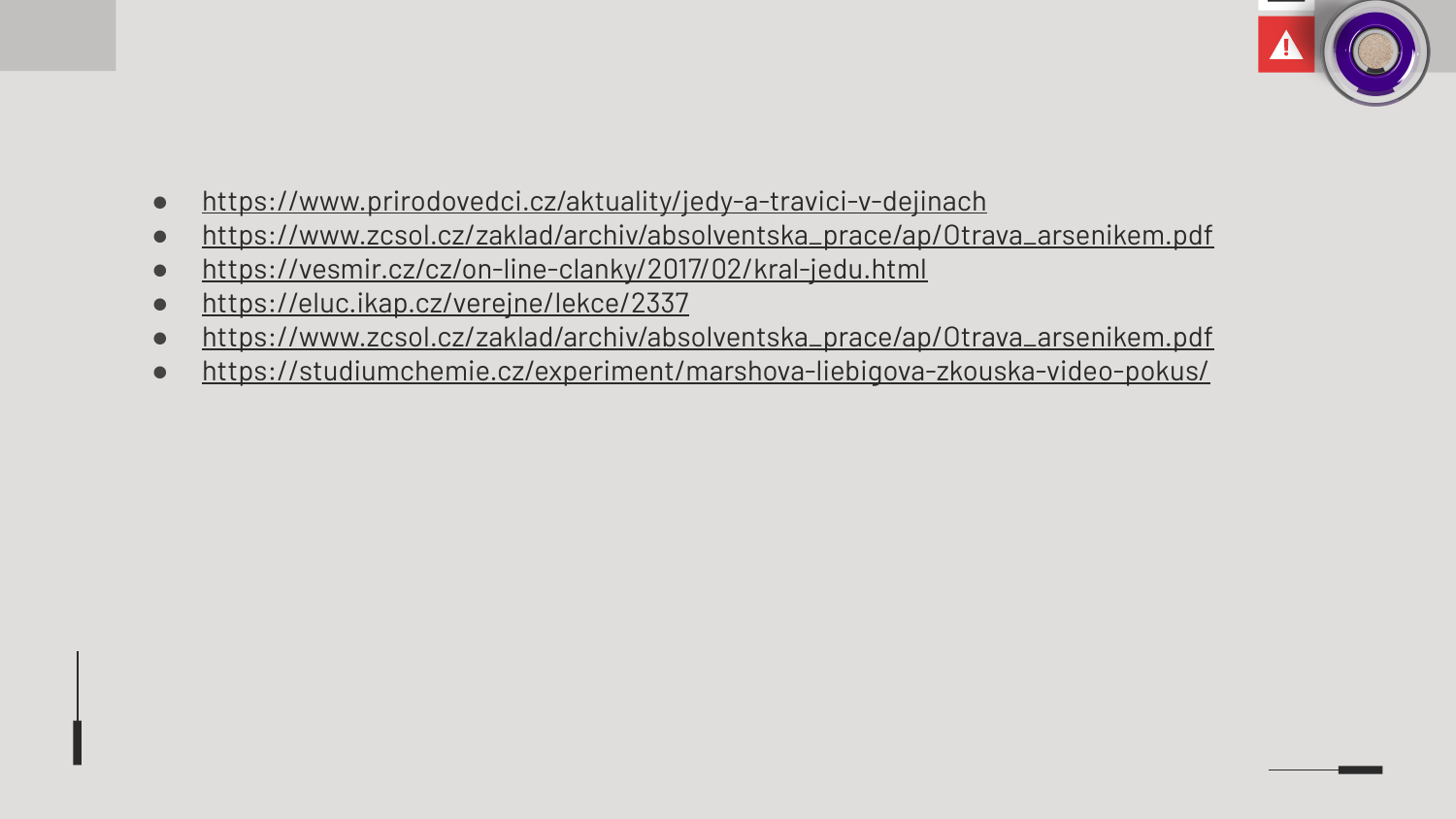

#
https://www.prirodovedci.cz/aktuality/jedy-a-travici-v-dejinach
https://www.zcsol.cz/zaklad/archiv/absolventska_prace/ap/Otrava_arsenikem.pdf
https://vesmir.cz/cz/on-line-clanky/2017/02/kral-jedu.html
https://eluc.ikap.cz/verejne/lekce/2337
https://www.zcsol.cz/zaklad/archiv/absolventska_prace/ap/Otrava_arsenikem.pdf
https://studiumchemie.cz/experiment/marshova-liebigova-zkouska-video-pokus/